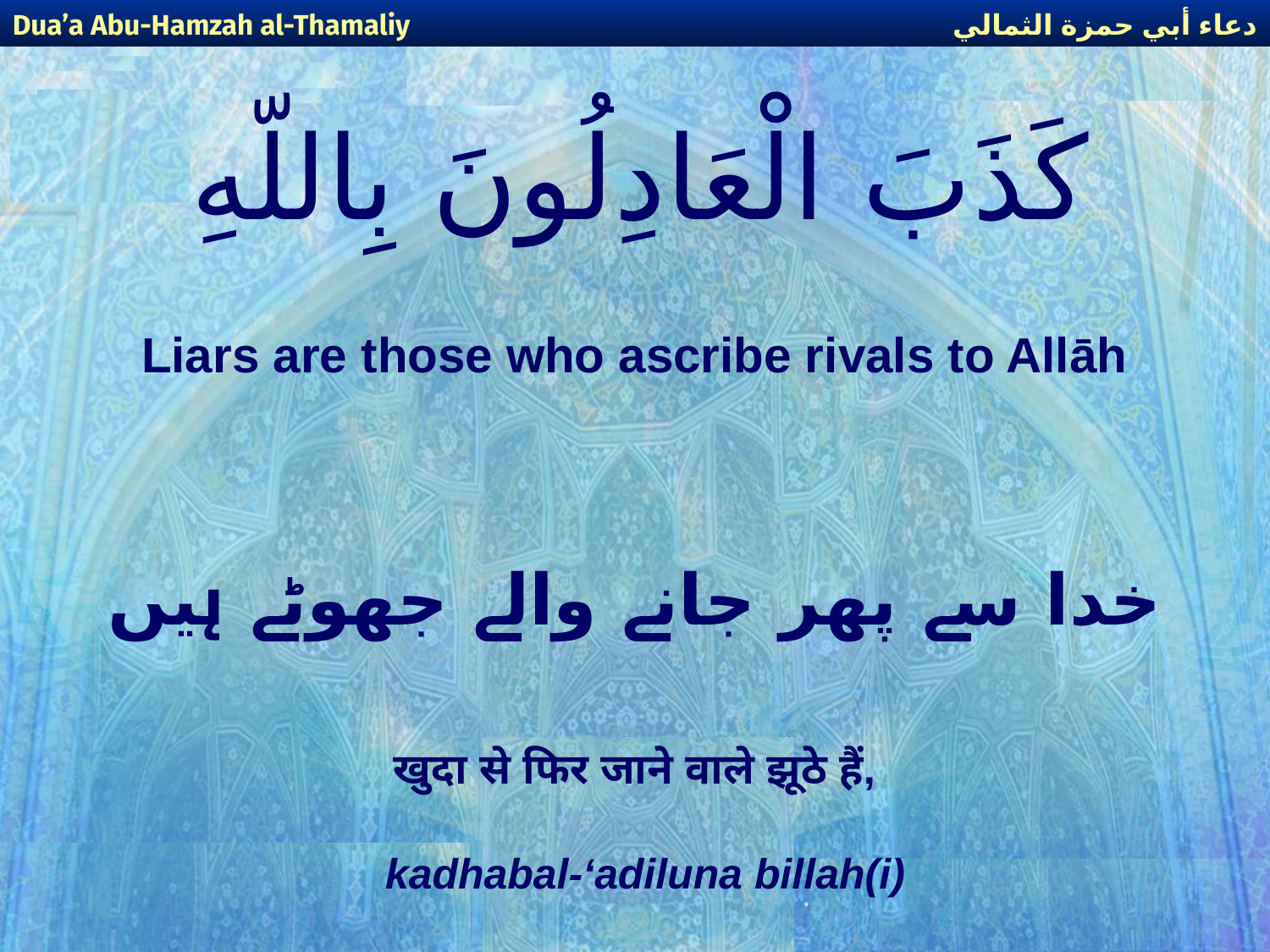

دعاء أبي حمزة الثمالي
Dua’a Abu-Hamzah al-Thamaliy
# كَذَبَ الْعَادِلُونَ بِاللّهِ
Liars are those who ascribe rivals to Allāh
خدا سے پھر جانے والے جھوٹے ہیں
खुदा से फिर जाने वाले झूठे हैं,
kadhabal-‘adiluna billah(i)